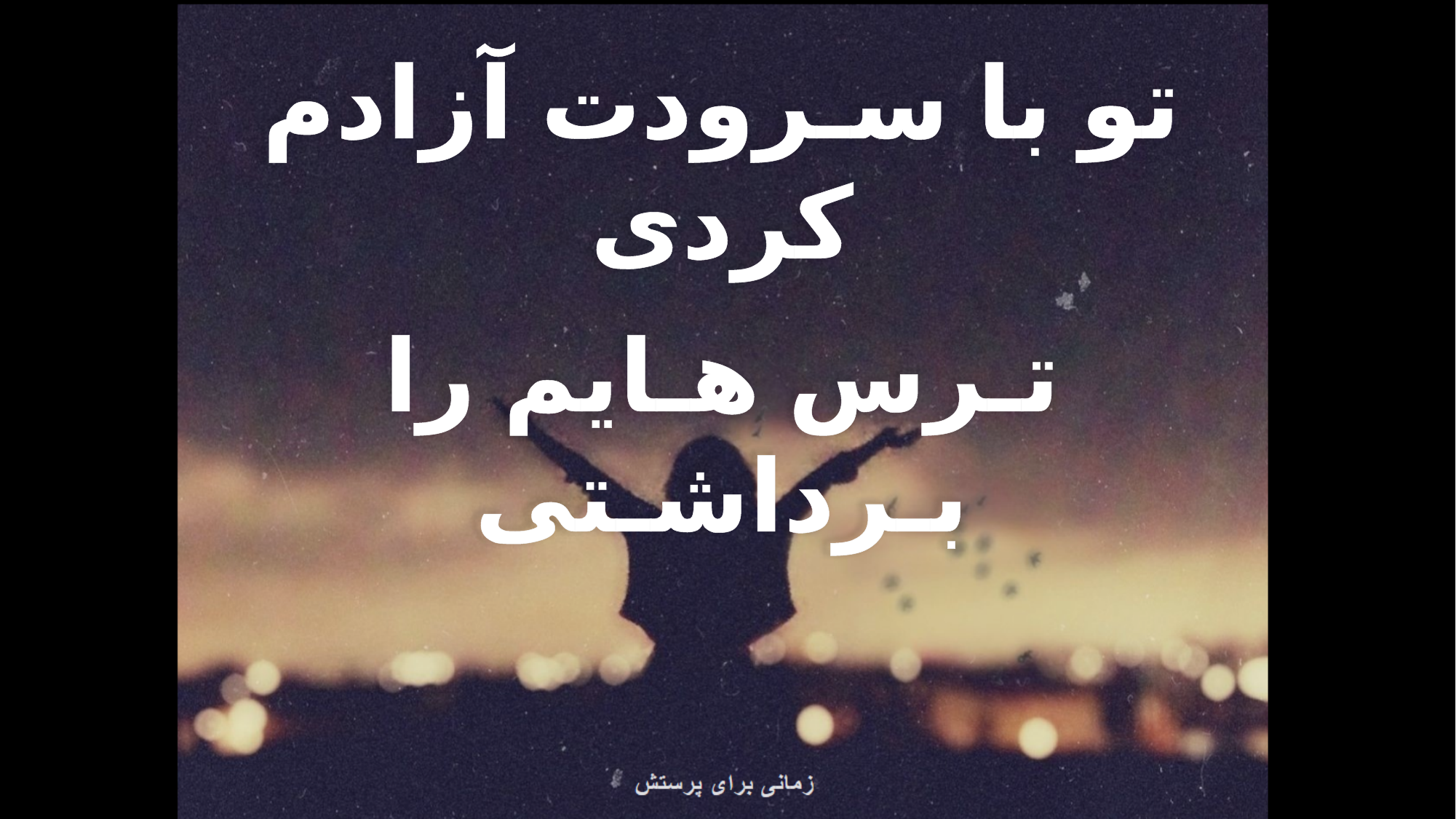

تو با سـرودت آزادم کردی

تـرس هـایم را بـرداشـتی